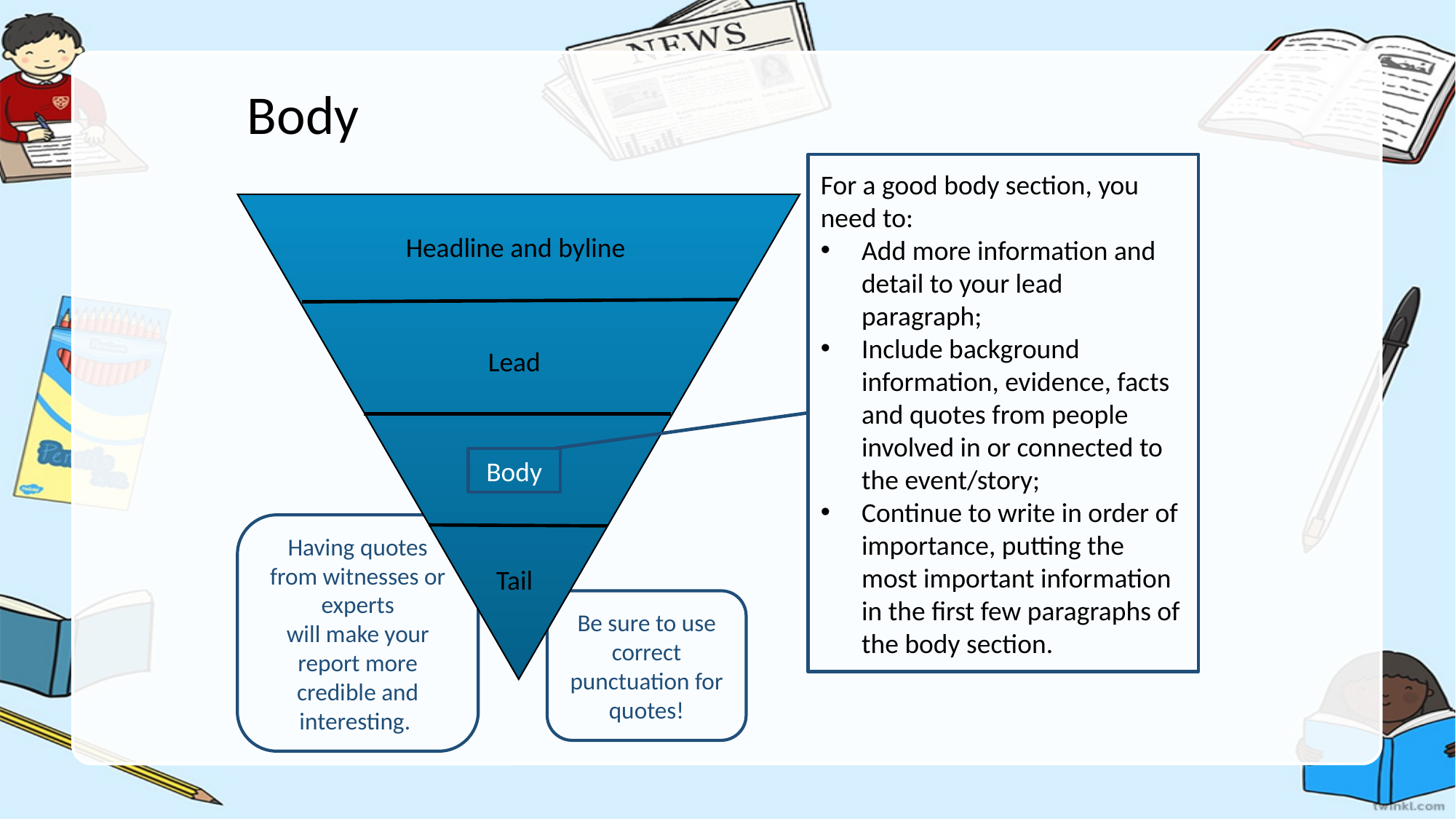

# Body
For a good body section, you need to:
Add more information and detail to your lead paragraph;
Include background information, evidence, facts and quotes from people involved in or connected to the event/story;
Continue to write in order of importance, putting the most important information in the first few paragraphs of the body section.

Headline and byline
Lead
Body
Having quotes from witnesses or experts
will make your report more credible and interesting.
Tail
Be sure to use correct punctuation for quotes!